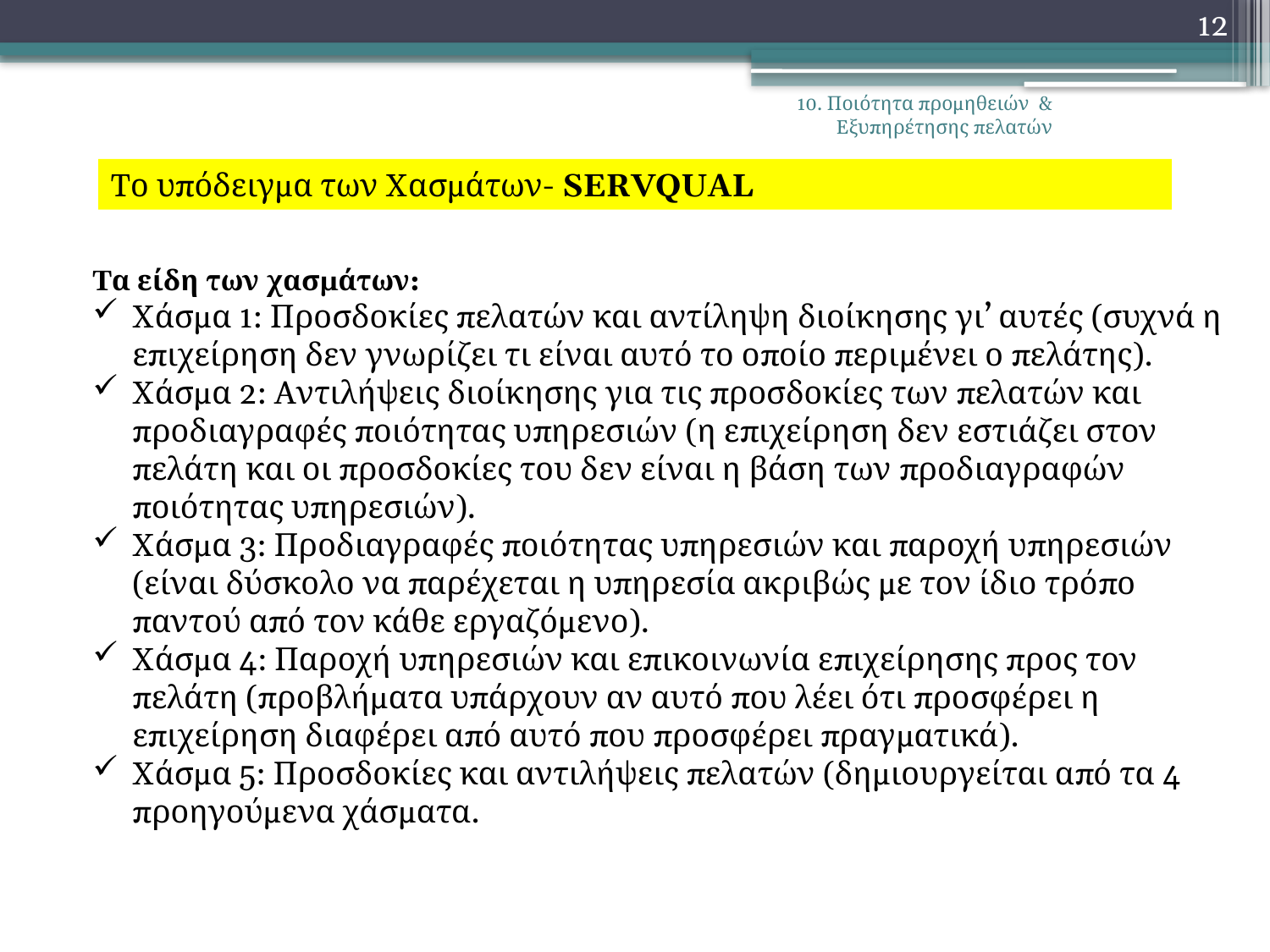

12
10. Ποιότητα προμηθειών  & Εξυπηρέτησης πελατών
Το υπόδειγμα των Χασμάτων- SERVQUAL
Τα είδη των χασμάτων:
Χάσμα 1: Προσδοκίες πελατών και αντίληψη διοίκησης γι’ αυτές (συχνά η επιχείρηση δεν γνωρίζει τι είναι αυτό το οποίο περιμένει ο πελάτης).
Χάσμα 2: Αντιλήψεις διοίκησης για τις προσδοκίες των πελατών και προδιαγραφές ποιότητας υπηρεσιών (η επιχείρηση δεν εστιάζει στον πελάτη και οι προσδοκίες του δεν είναι η βάση των προδιαγραφών ποιότητας υπηρεσιών).
Χάσμα 3: Προδιαγραφές ποιότητας υπηρεσιών και παροχή υπηρεσιών (είναι δύσκολο να παρέχεται η υπηρεσία ακριβώς με τον ίδιο τρόπο παντού από τον κάθε εργαζόμενο).
Χάσμα 4: Παροχή υπηρεσιών και επικοινωνία επιχείρησης προς τον πελάτη (προβλήματα υπάρχουν αν αυτό που λέει ότι προσφέρει η επιχείρηση διαφέρει από αυτό που προσφέρει πραγματικά).
Χάσμα 5: Προσδοκίες και αντιλήψεις πελατών (δημιουργείται από τα 4 προηγούμενα χάσματα.